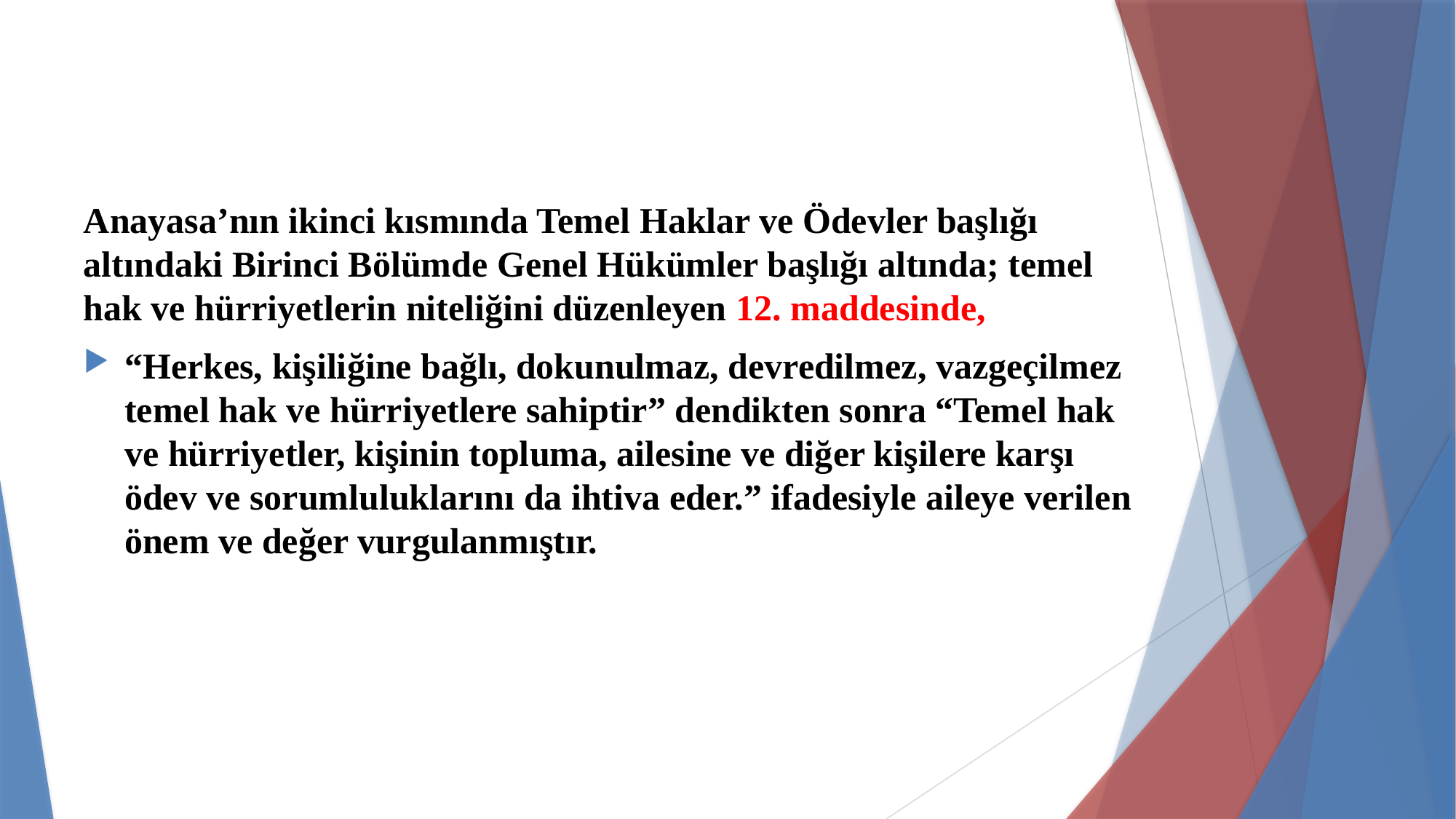

#
Anayasa’nın ikinci kısmında Temel Haklar ve Ödevler başlığı altındaki Birinci Bölümde Genel Hükümler başlığı altında; temel hak ve hürriyetlerin niteliğini düzenleyen 12. maddesinde,
“Herkes, kişiliğine bağlı, dokunulmaz, devredilmez, vazgeçilmez temel hak ve hürriyetlere sahiptir” dendikten sonra “Temel hak ve hürriyetler, kişinin topluma, ailesine ve diğer kişilere karşı ödev ve sorumluluklarını da ihtiva eder.” ifadesiyle aileye verilen önem ve değer vurgulanmıştır.